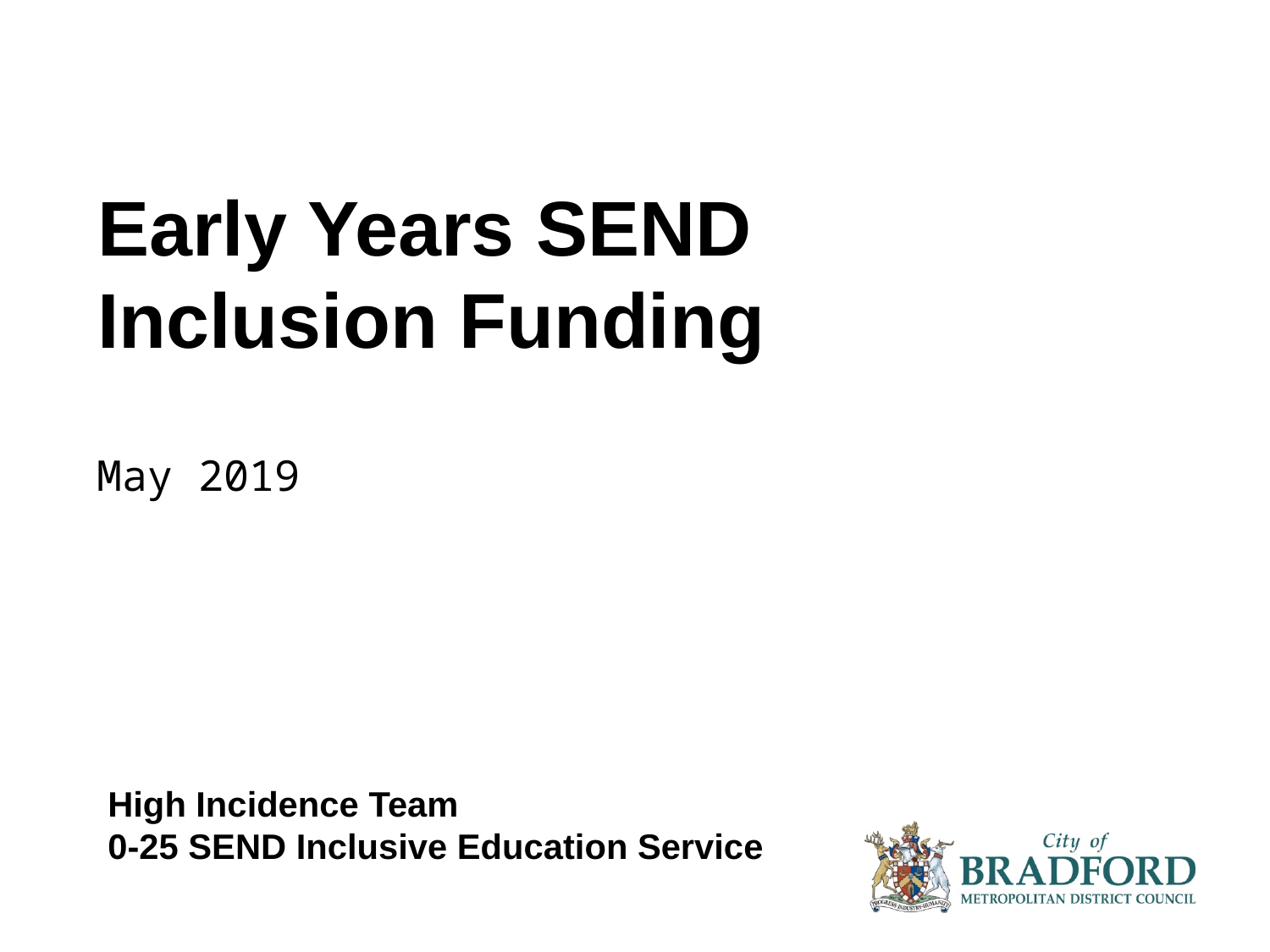

# Early Years SEND Inclusion Funding
May 2019
High Incidence Team
0-25 SEND Inclusive Education Service